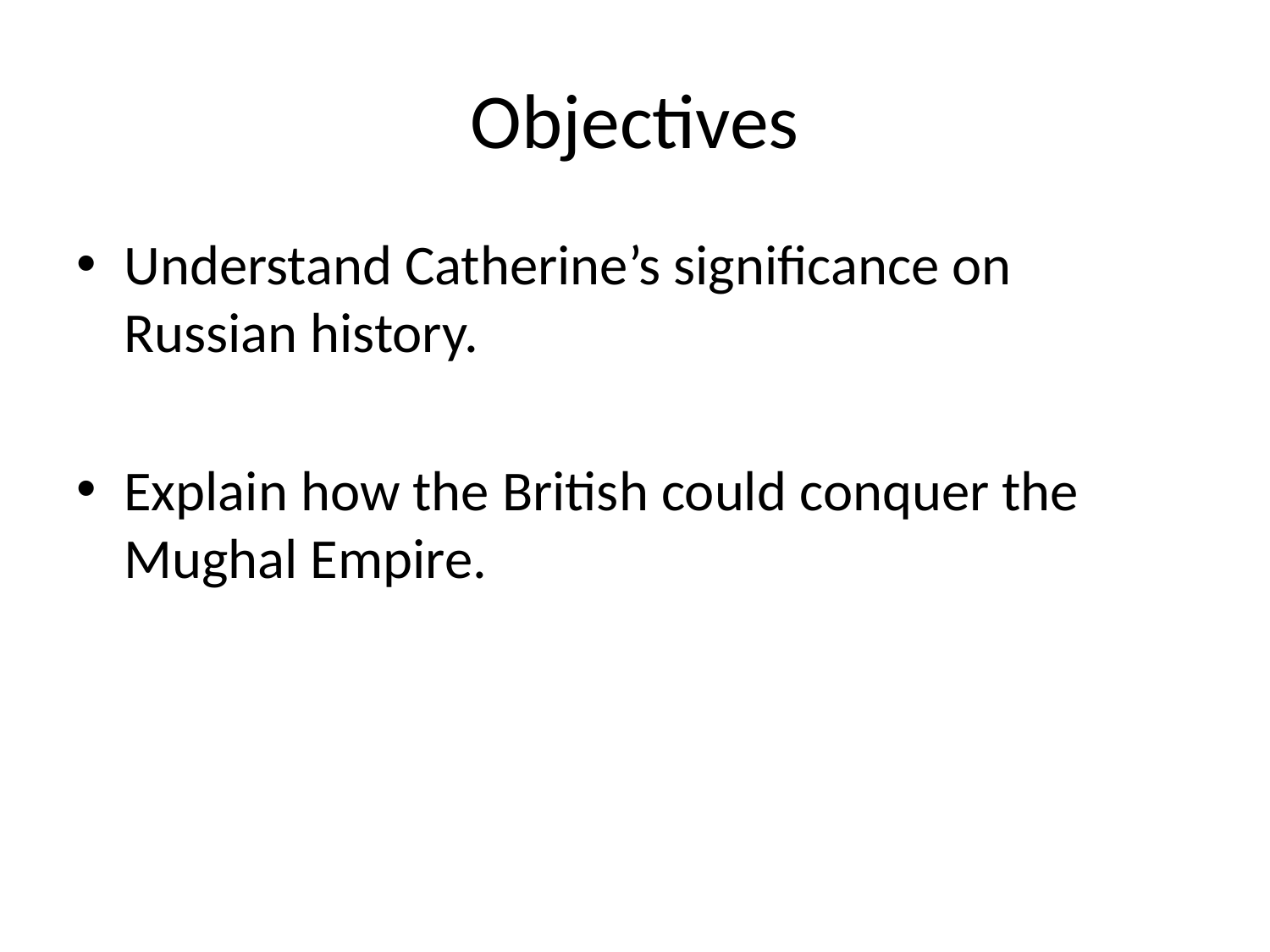

# Objectives
Understand Catherine’s significance on Russian history.

Explain how the British could conquer the Mughal Empire.